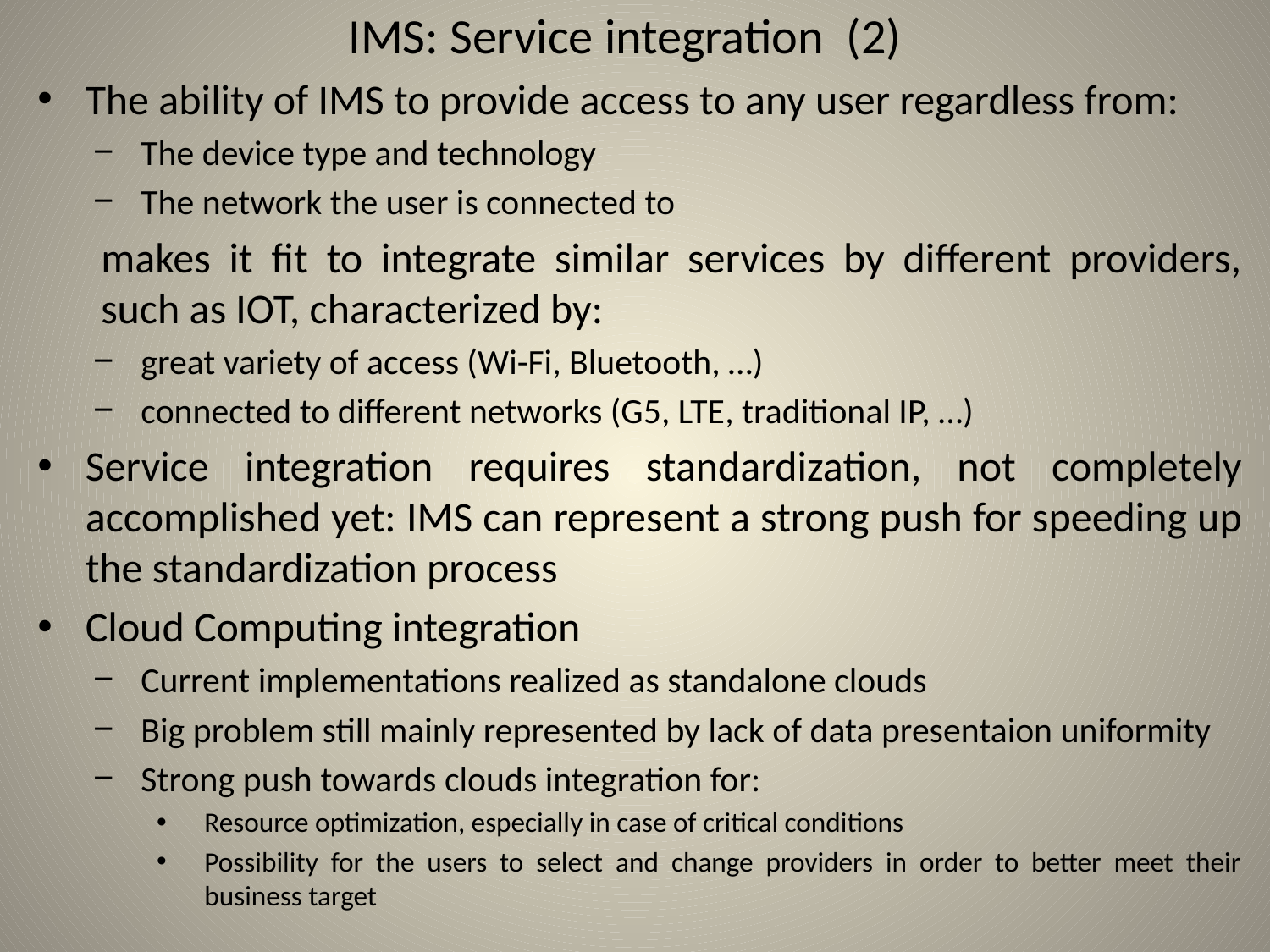

# IMS: Service integration  (2)
The ability of IMS to provide access to any user regardless from:
The device type and technology
The network the user is connected to
makes it fit to integrate similar services by different providers, such as IOT, characterized by:
great variety of access (Wi-Fi, Bluetooth, …)
connected to different networks (G5, LTE, traditional IP, …)
Service integration requires standardization, not completely accomplished yet: IMS can represent a strong push for speeding up the standardization process
Cloud Computing integration
Current implementations realized as standalone clouds
Big problem still mainly represented by lack of data presentaion uniformity
Strong push towards clouds integration for:
Resource optimization, especially in case of critical conditions
Possibility for the users to select and change providers in order to better meet their business target